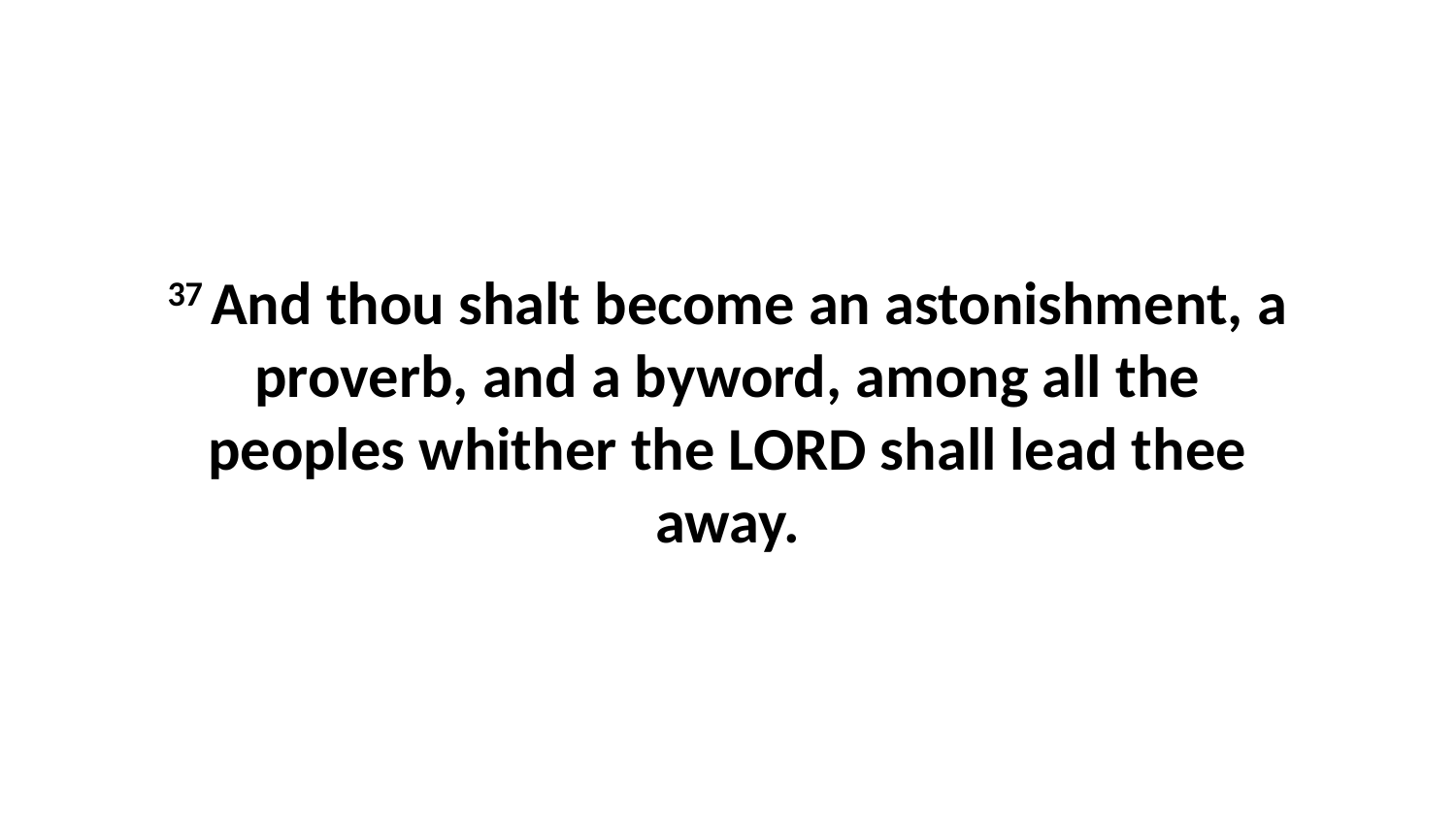

37 And thou shalt become an astonishment, a proverb, and a byword, among all the peoples whither the LORD shall lead thee away.